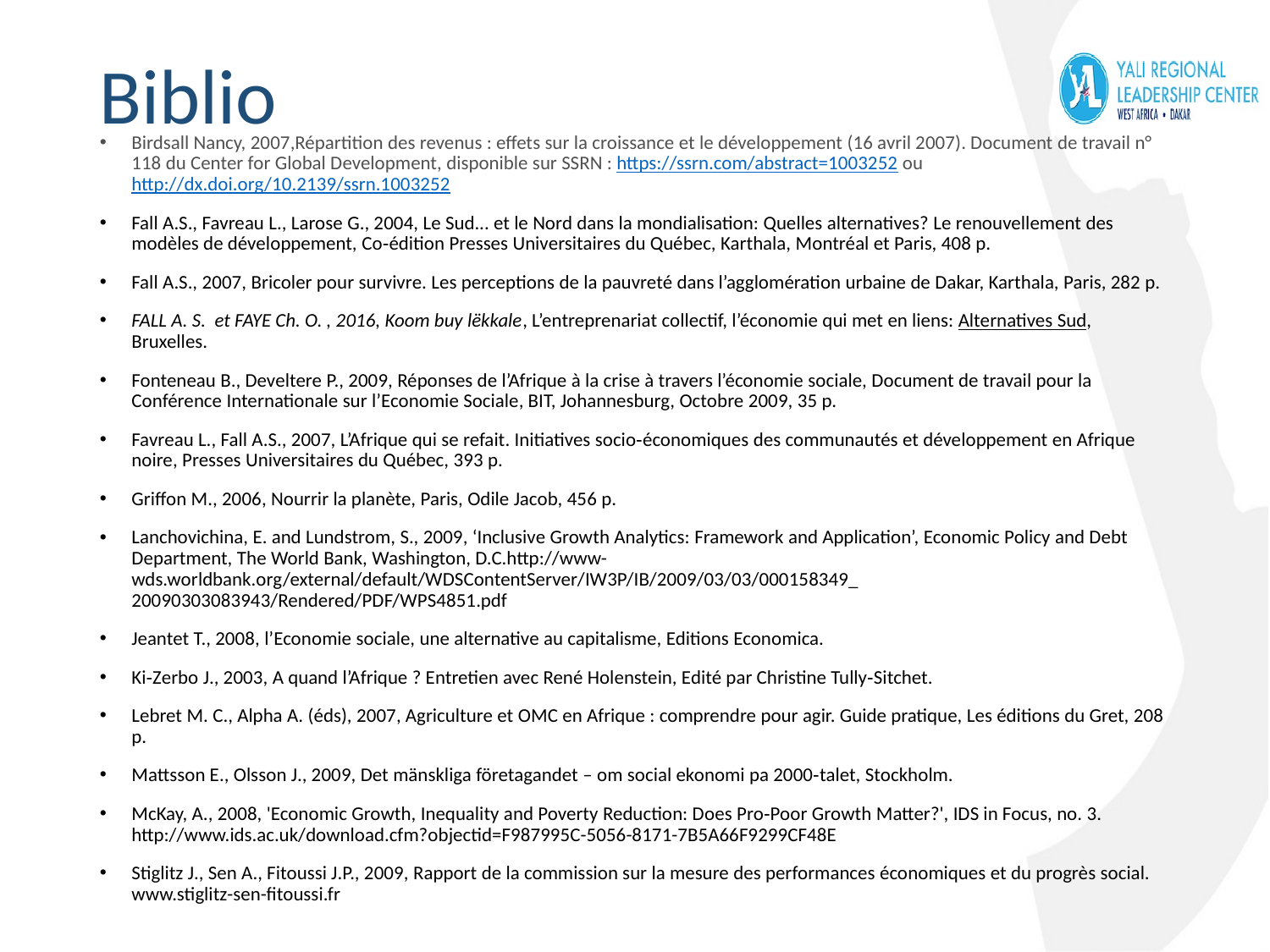

# Biblio
Birdsall Nancy, 2007,Répartition des revenus : effets sur la croissance et le développement (16 avril 2007). Document de travail n° 118 du Center for Global Development, disponible sur SSRN : https://ssrn.com/abstract=1003252 ou http://dx.doi.org/10.2139/ssrn.1003252
Fall A.S., Favreau L., Larose G., 2004, Le Sud... et le Nord dans la mondialisation: Quelles alternatives? Le renouvellement des modèles de développement, Co‐édition Presses Universitaires du Québec, Karthala, Montréal et Paris, 408 p.
Fall A.S., 2007, Bricoler pour survivre. Les perceptions de la pauvreté dans l’agglomération urbaine de Dakar, Karthala, Paris, 282 p.
FALL A. S.  et FAYE Ch. O. , 2016, Koom buy lëkkale, L’entreprenariat collectif, l’économie qui met en liens: Alternatives Sud, Bruxelles.
Fonteneau B., Develtere P., 2009, Réponses de l’Afrique à la crise à travers l’économie sociale, Document de travail pour la Conférence Internationale sur l’Economie Sociale, BIT, Johannesburg, Octobre 2009, 35 p.
Favreau L., Fall A.S., 2007, L’Afrique qui se refait. Initiatives socio‐économiques des communautés et développement en Afrique noire, Presses Universitaires du Québec, 393 p.
Griffon M., 2006, Nourrir la planète, Paris, Odile Jacob, 456 p.
Lanchovichina, E. and Lundstrom, S., 2009, ‘Inclusive Growth Analytics: Framework and Application’, Economic Policy and Debt Department, The World Bank, Washington, D.C. http://www- wds.worldbank.org/external/default/WDSContentServer/IW3P/IB/2009/03/03/000158349_ 20090303083943/Rendered/PDF/WPS4851.pdf
Jeantet T., 2008, l’Economie sociale, une alternative au capitalisme, Editions Economica.
Ki‐Zerbo J., 2003, A quand l’Afrique ? Entretien avec René Holenstein, Edité par Christine Tully‐Sitchet.
Lebret M. C., Alpha A. (éds), 2007, Agriculture et OMC en Afrique : comprendre pour agir. Guide pratique, Les éditions du Gret, 208 p.
Mattsson E., Olsson J., 2009, Det mänskliga företagandet – om social ekonomi pa 2000‐talet, Stockholm.
McKay, A., 2008, 'Economic Growth, Inequality and Poverty Reduction: Does Pro‐Poor Growth Matter?', IDS in Focus, no. 3. http://www.ids.ac.uk/download.cfm?objectid=F987995C-5056-8171-7B5A66F9299CF48E
Stiglitz J., Sen A., Fitoussi J.P., 2009, Rapport de la commission sur la mesure des performances économiques et du progrès social. www.stiglitz-sen-fitoussi.fr

15